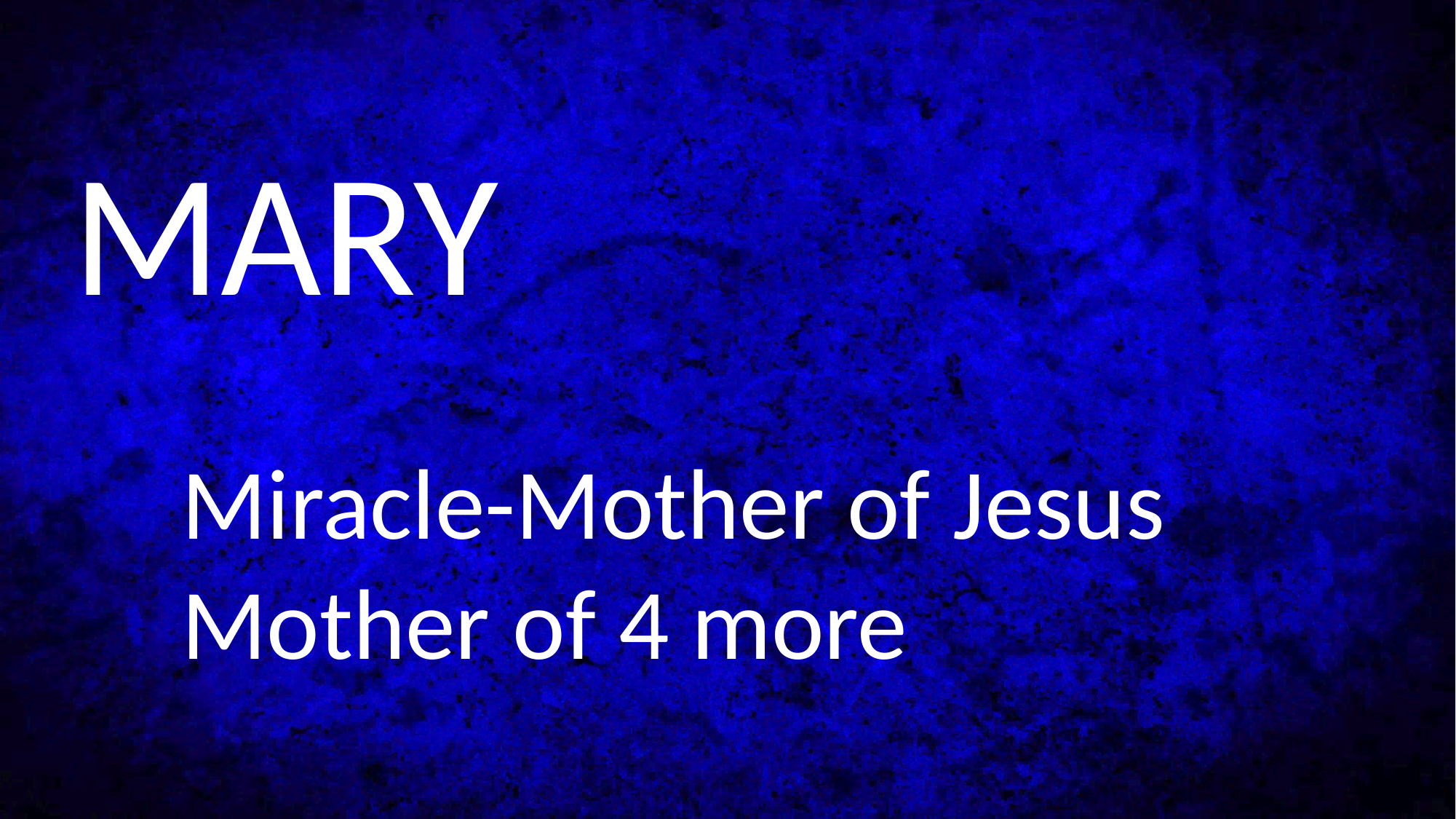

MARY

	Miracle-Mother of Jesus
	Mother of 4 more